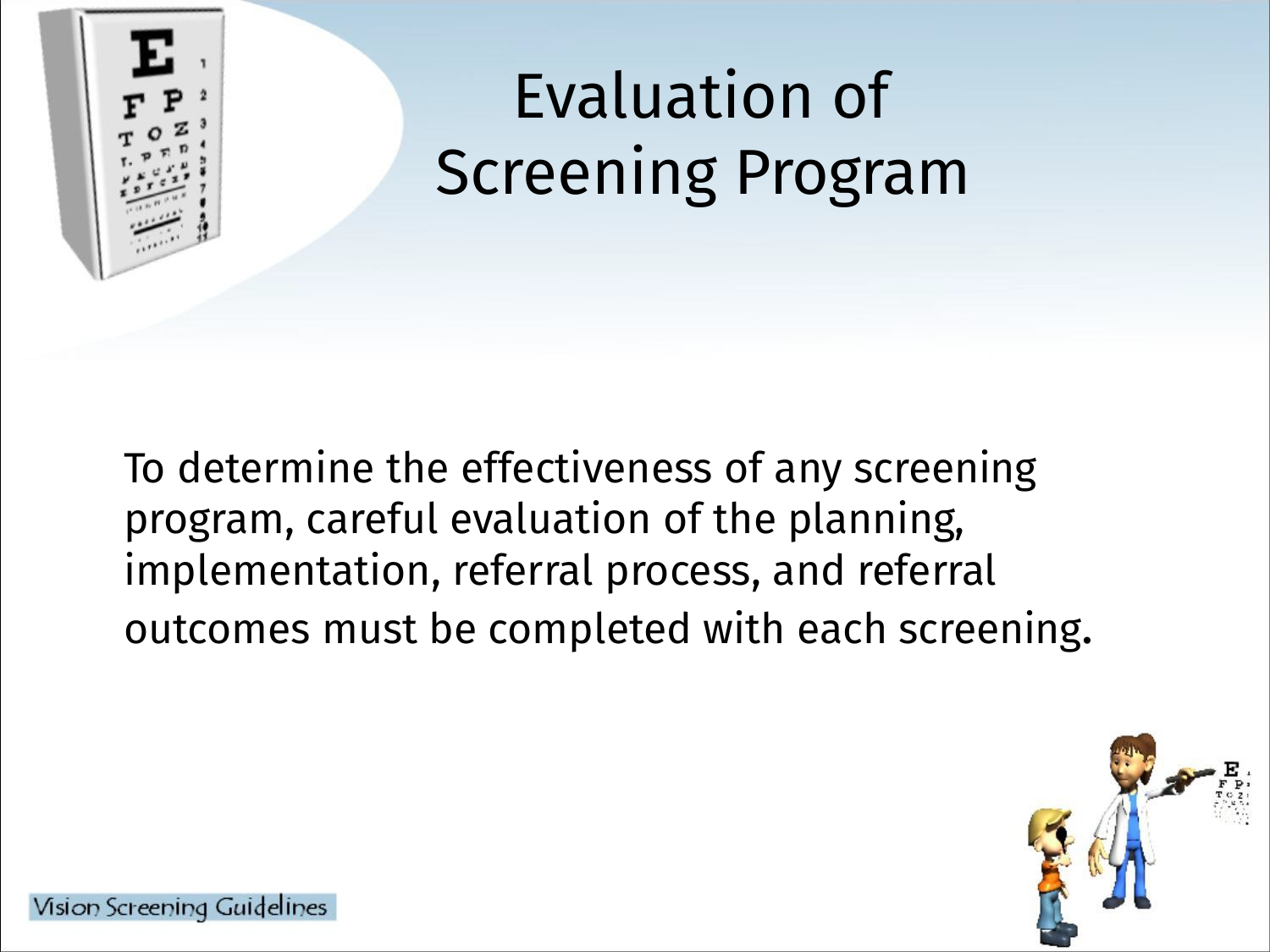

# Evaluation of Screening Program
To determine the effectiveness of any screening program, careful evaluation of the planning, implementation, referral process, and referral outcomes must be completed with each screening.